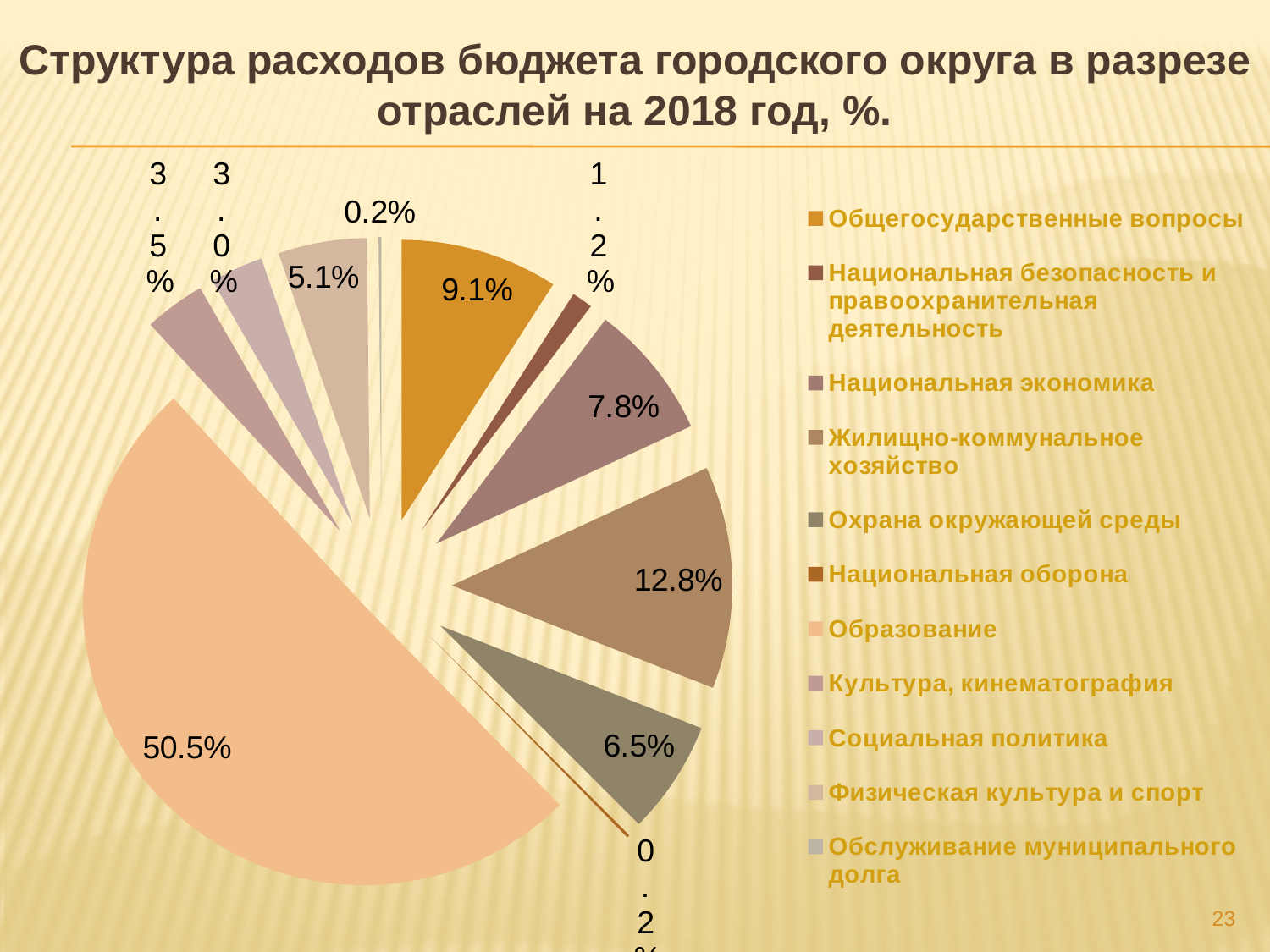

Структура расходов бюджета городского округа в разрезе отраслей на 2018 год, %.

### Chart

| Category | 2018 г. |
|---|---|
| Общегосударственные вопросы | 507.0 |
| Национальная безопасность и правоохранительная деятельность | 67.0 |
| Национальная экономика | 436.9 |
| Жилищно-коммунальное хозяйство  | 715.5 |
| Охрана окружающей среды | 365.2 |
| Национальная оборона | 9.200000000000001 |
| Образование  | 2817.0 |
| Культура, кинематография | 195.7 |
| Социальная политика  | 170.0 |
| Физическая культура и спорт  | 285.3999999999997 |
| Обслуживание муниципального долга | 9.0 |
23